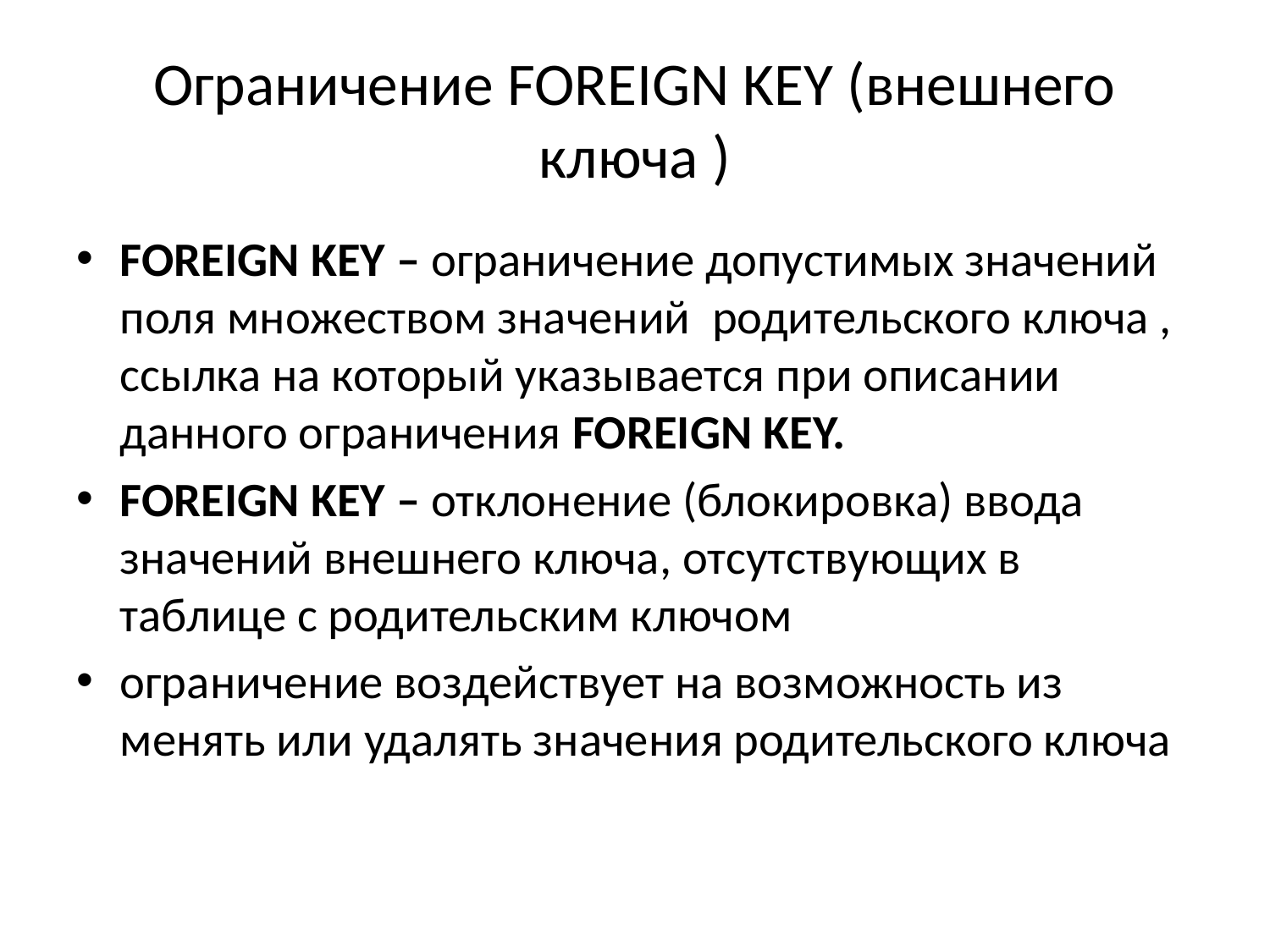

# Ограничение FOREIGN KEY (внешнего ключа )
FOREIGN KEY – ограничение допустимых значений поля множеством значений  родительского ключа , ссылка на который указывается при описании данного ограничения FOREIGN KEY.
FOREIGN KEY – отклонение (блокировка) ввода значений внешнего ключа, отсутствующих в таблице с родительским ключом
ограничение воздействует на возможность из менять или удалять значения родительского ключа